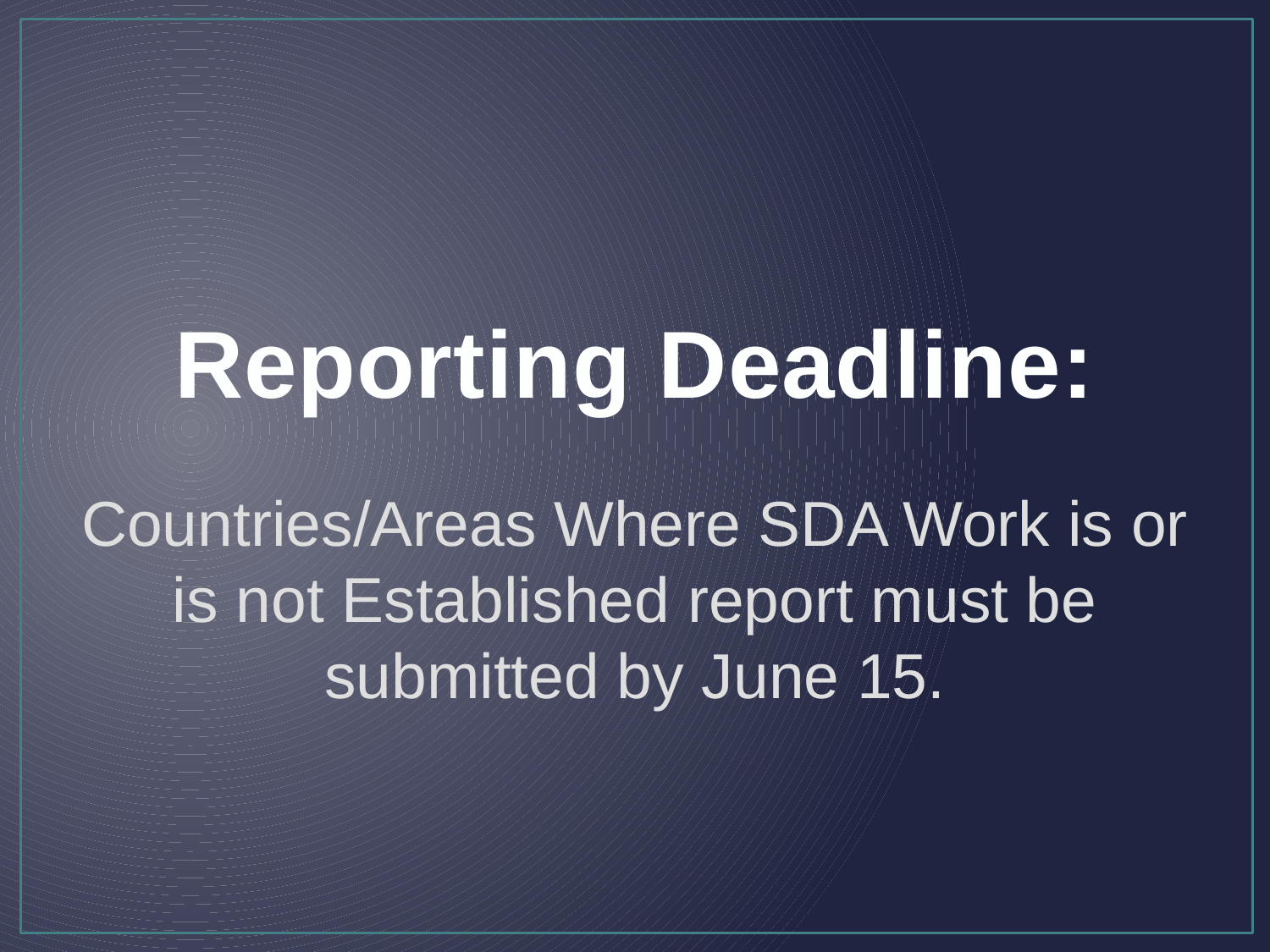

# Reporting Deadline:
Countries/Areas Where SDA Work is or is not Established report must be submitted by June 15.